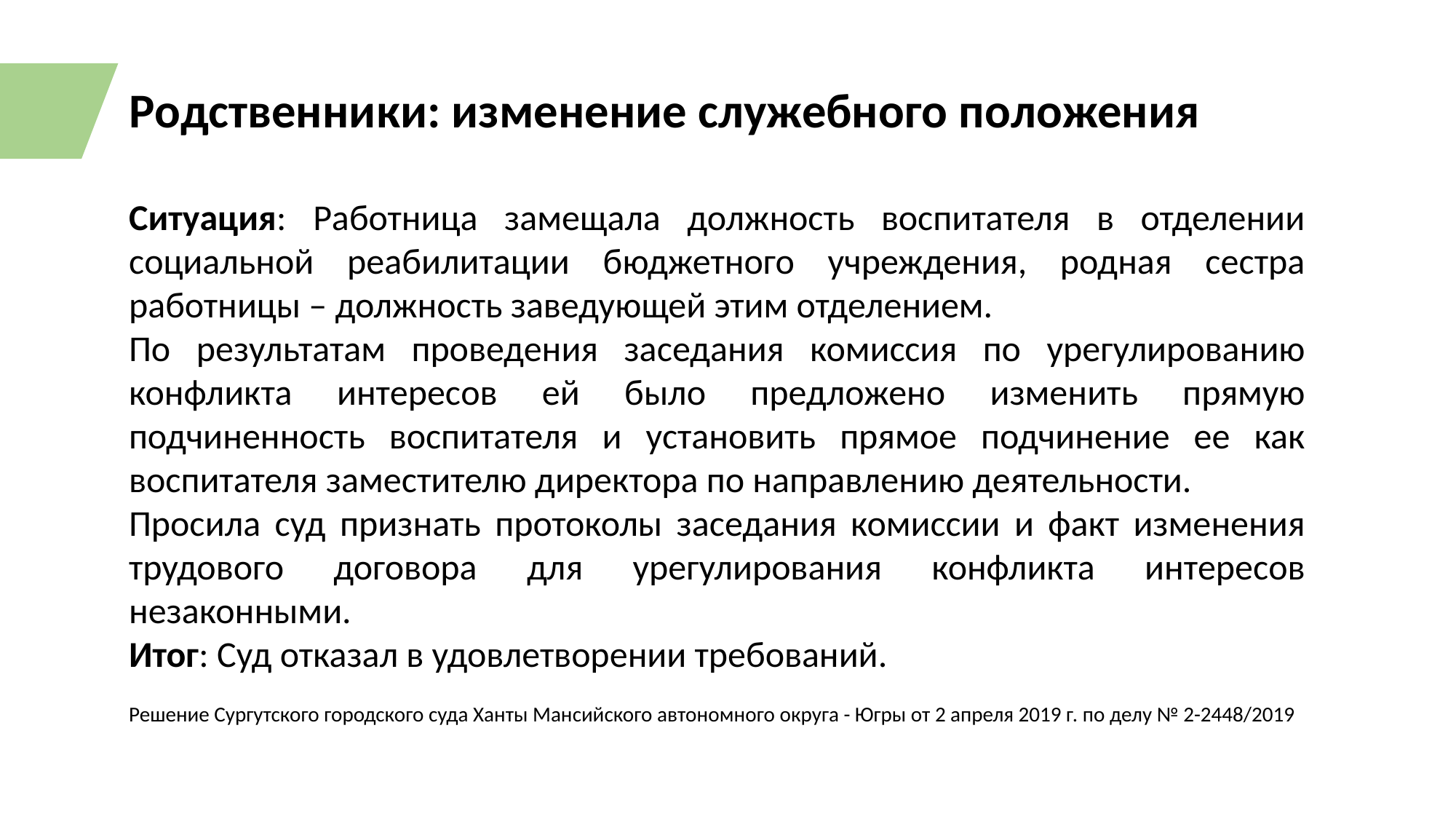

Родственники: изменение служебного положения

Ситуация: Работница замещала должность воспитателя в отделении социальной реабилитации бюджетного учреждения, родная сестра работницы – должность заведующей этим отделением.
По результатам проведения заседания комиссия по урегулированию конфликта интересов ей было предложено изменить прямую подчиненность воспитателя и установить прямое подчинение ее как воспитателя заместителю директора по направлению деятельности.
Просила суд признать протоколы заседания комиссии и факт изменения трудового договора для урегулирования конфликта интересов незаконными.
Итог: Суд отказал в удовлетворении требований.

Решение Сургутского городского суда Ханты Мансийского автономного округа - Югры от 2 апреля 2019 г. по делу № 2-2448/2019